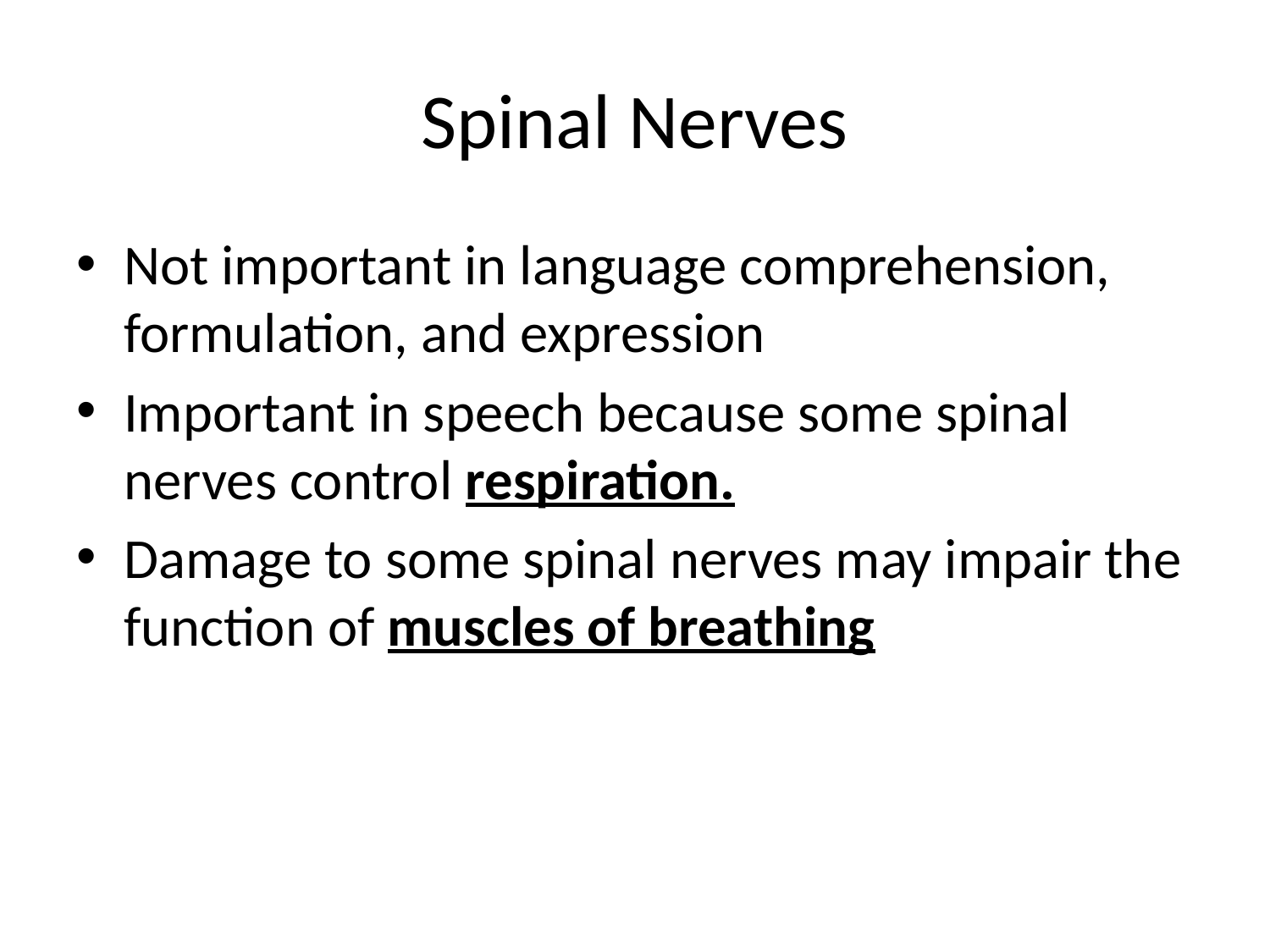

# Spinal Nerves
Not important in language comprehension, formulation, and expression
Important in speech because some spinal nerves control respiration.
Damage to some spinal nerves may impair the function of muscles of breathing